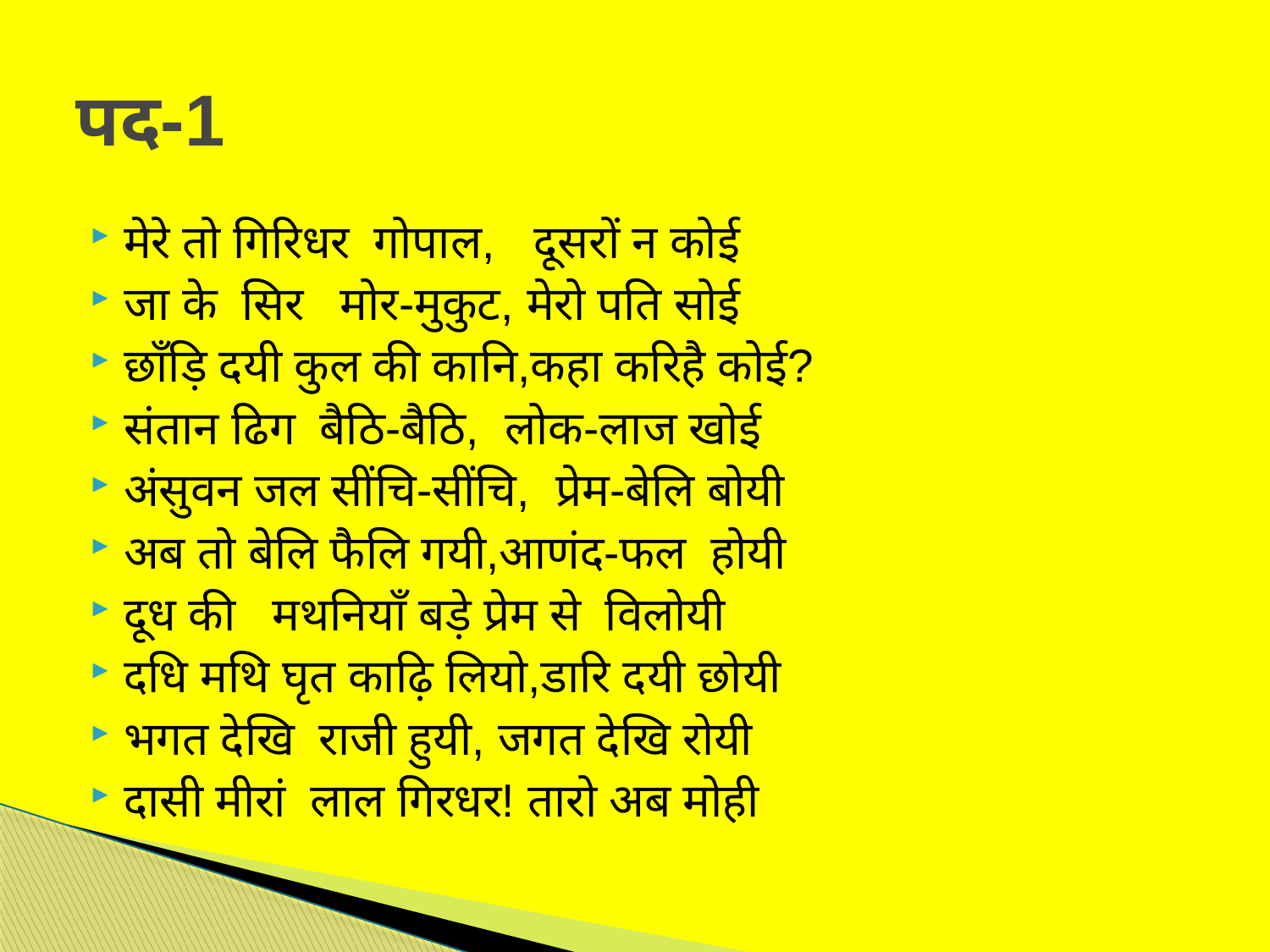

# पद-1
मेरे तो गिरिधर  गोपाल,   दूसरों न कोई
जा के  सिर   मोर-मुकुट, मेरो पति सोई
छाँड़ि दयी कुल की कानि,कहा करिहै कोई?
संतान ढिग  बैठि-बैठि,  लोक-लाज खोई
अंसुवन जल सींचि-सींचि,  प्रेम-बेलि बोयी
अब तो बेलि फैलि गयी,आणंद-फल  होयी
दूध की   मथनियाँ बड़े प्रेम से  विलोयी
दधि मथि घृत काढ़ि लियो,डारि दयी छोयी
भगत देखि  राजी हुयी, जगत देखि रोयी
दासी मीरां  लाल गिरधर! तारो अब मोही